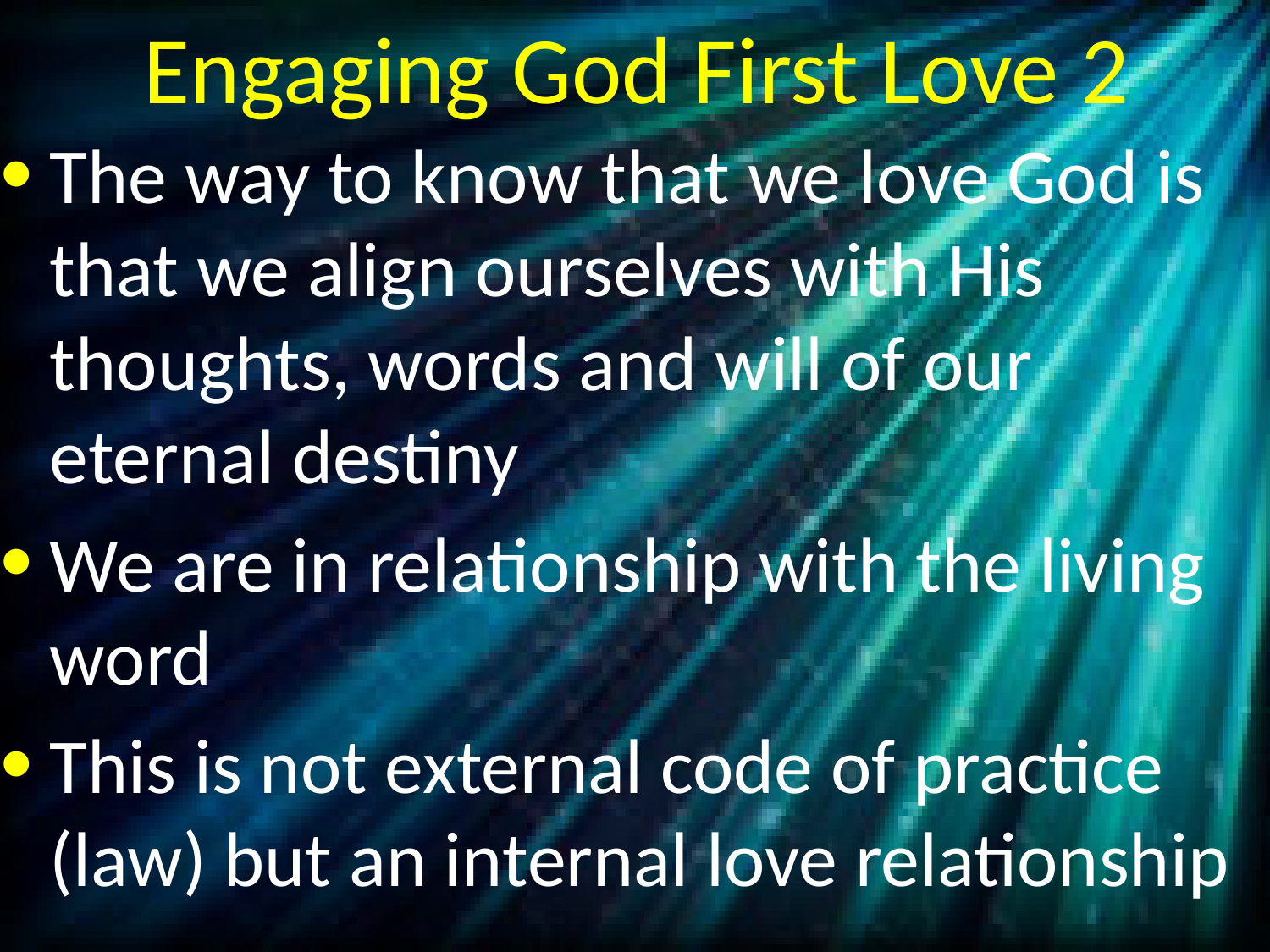

# Engaging God First Love 2
The way to know that we love God is that we align ourselves with His thoughts, words and will of our eternal destiny
We are in relationship with the living word
This is not external code of practice (law) but an internal love relationship